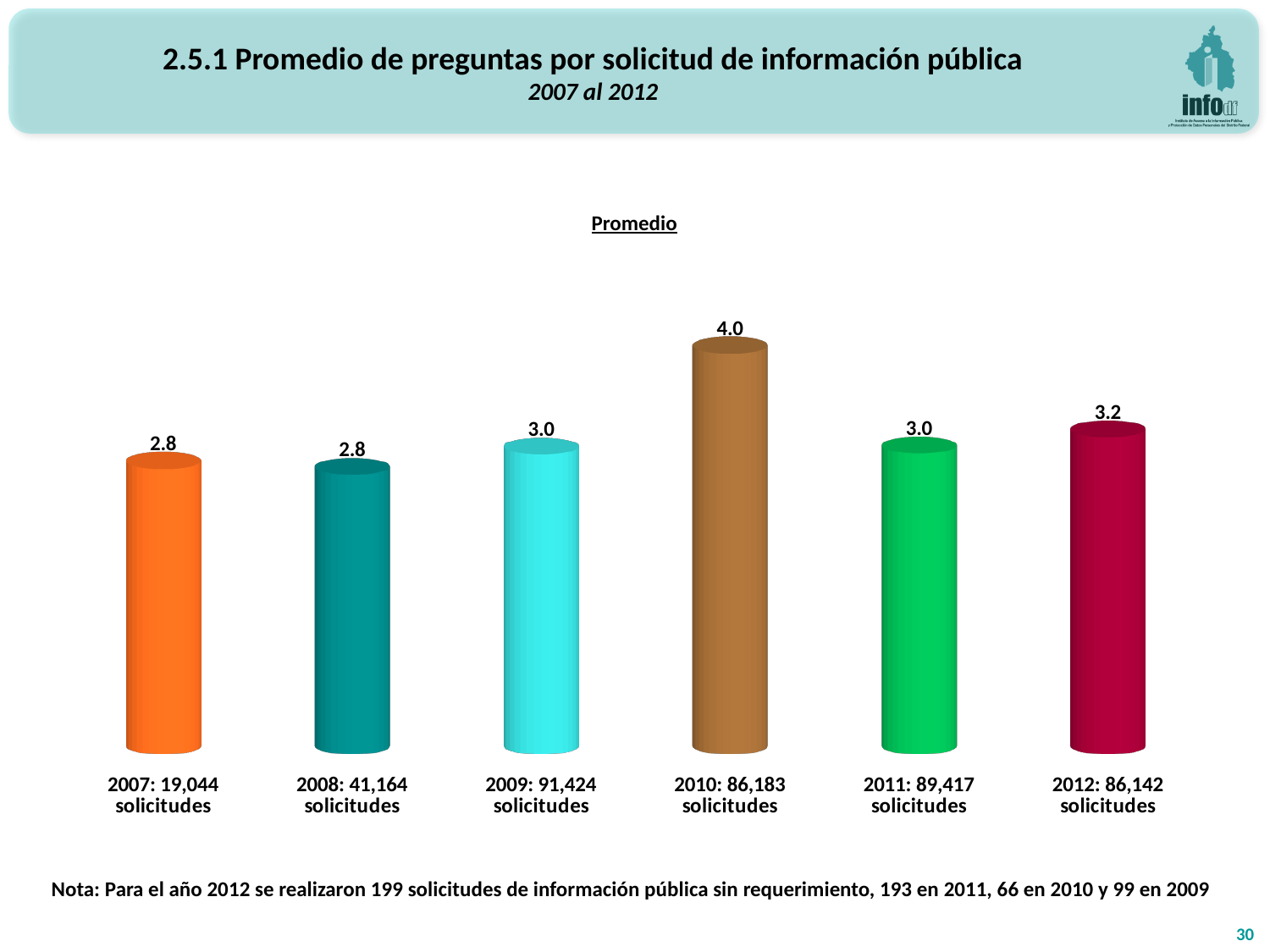

2.5.1 Promedio de preguntas por solicitud de información pública
2007 al 2012
Promedio

[unsupported chart]

Nota: Para el año 2012 se realizaron 199 solicitudes de información pública sin requerimiento, 193 en 2011, 66 en 2010 y 99 en 2009
30